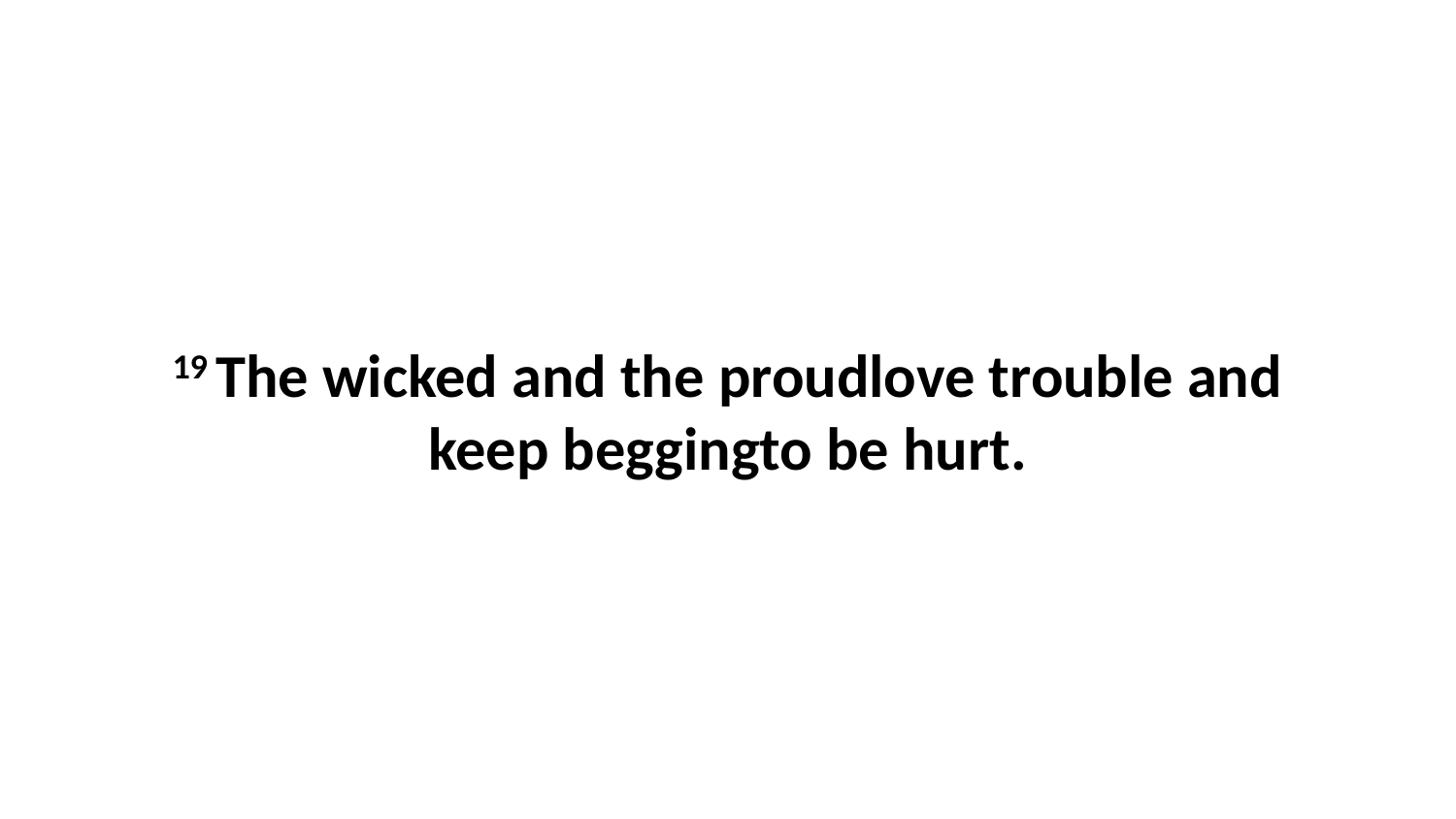

19 The wicked and the proudlove trouble and keep beggingto be hurt.